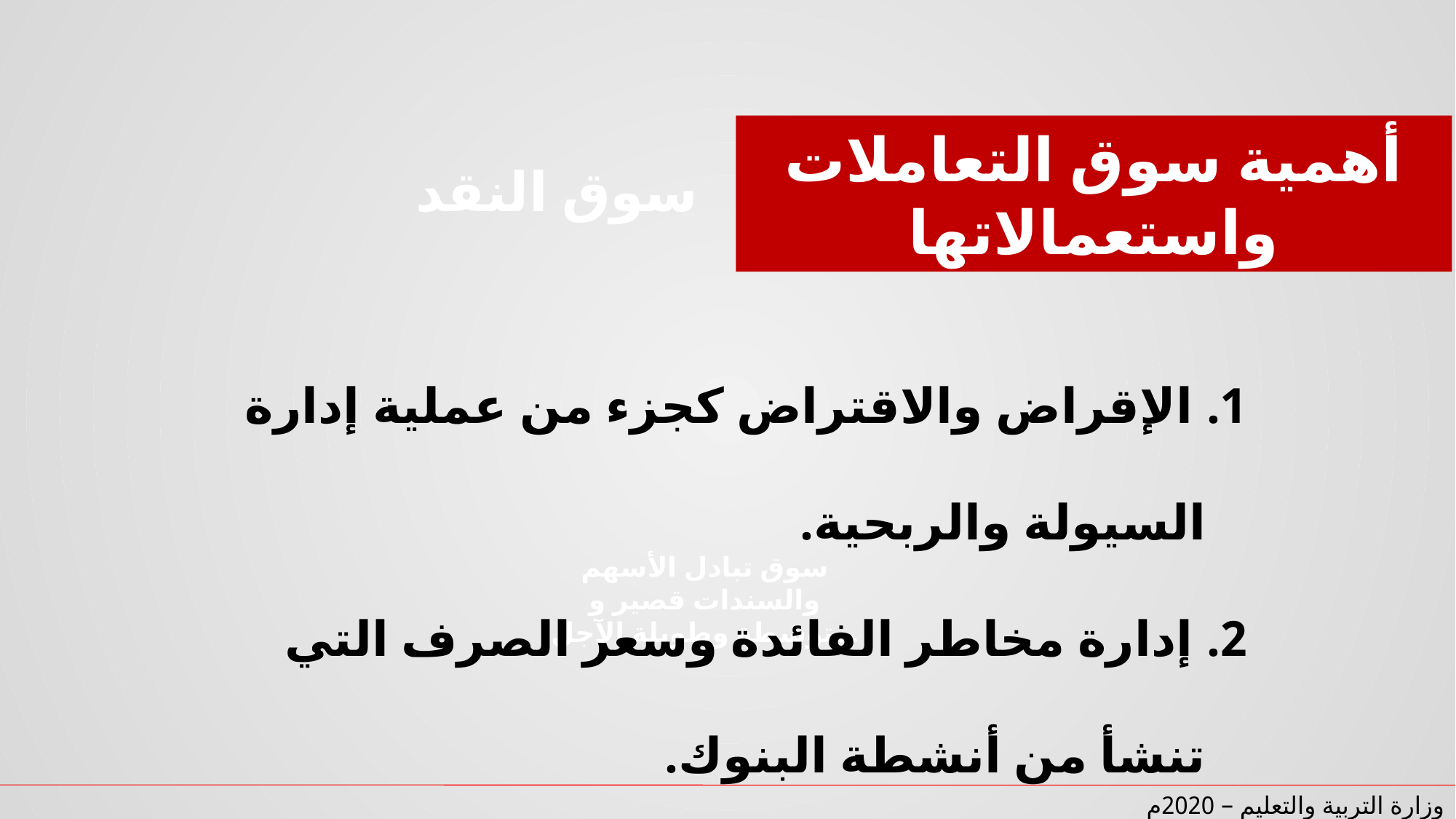

أهمية سوق التعاملات واستعمالاتها
سوق النقد
 الإقراض والاقتراض كجزء من عملية إدارة السيولة والربحية.
 إدارة مخاطر الفائدة وسعر الصرف التي تنشأ من أنشطة البنوك.
 تحديد سعر الفائدة في التعاملات بين البنوك.
سوق تبادل الأسهم والسندات قصير و متوسطة وطويلة الآجل.
وزارة التربية والتعليم – 2020م